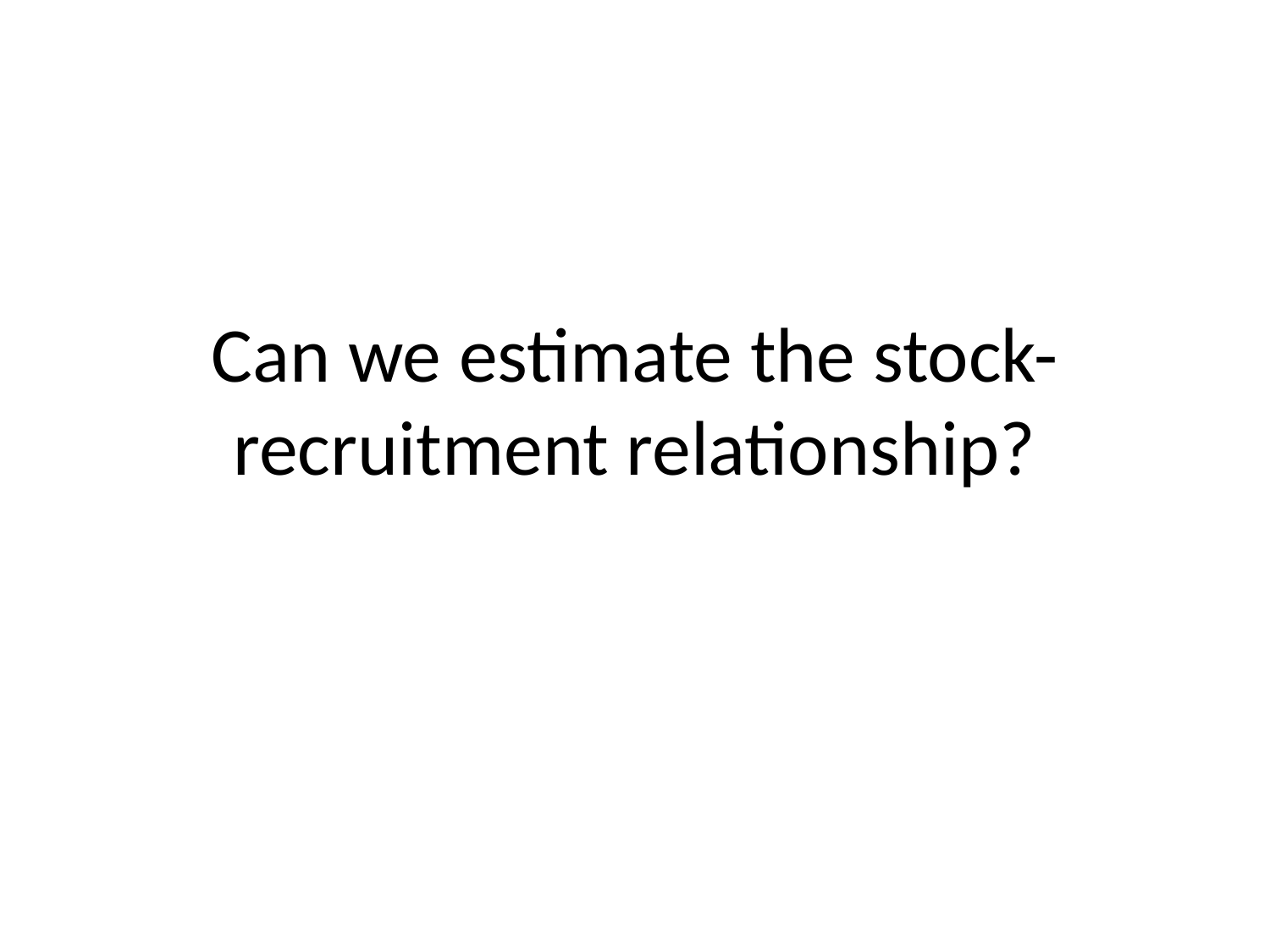

# Can we estimate the stock-recruitment relationship?